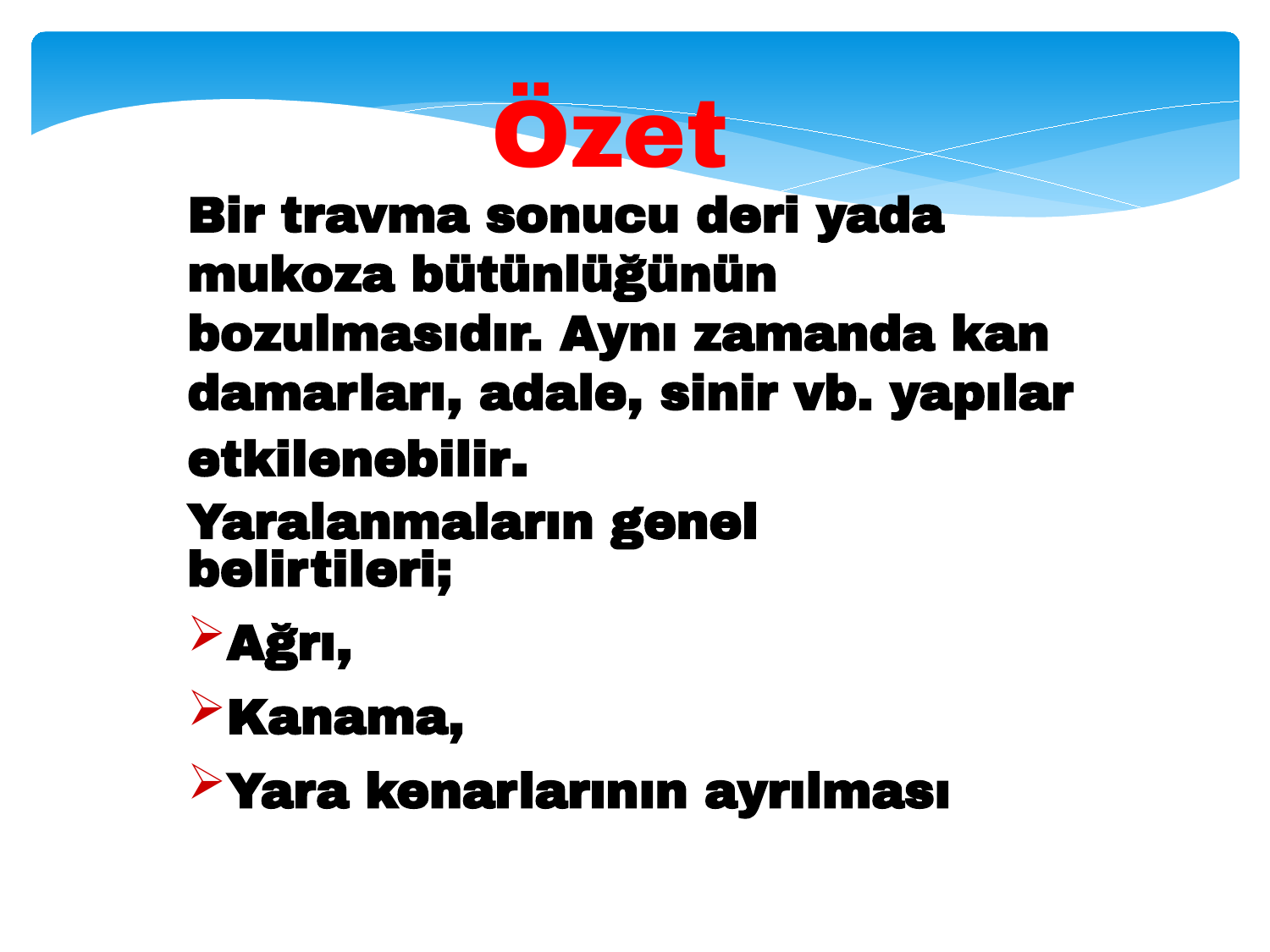

Özet
Bir travma sonucu deri yada mukoza bütünlüğünün bozulmasıdır. Aynı zamanda kan damarları, adale, sinir vb. yapılar etkilenebilir.
Yaralanmaların genel belirtileri;
Ağrı,
Kanama,
Yara kenarlarının ayrılması